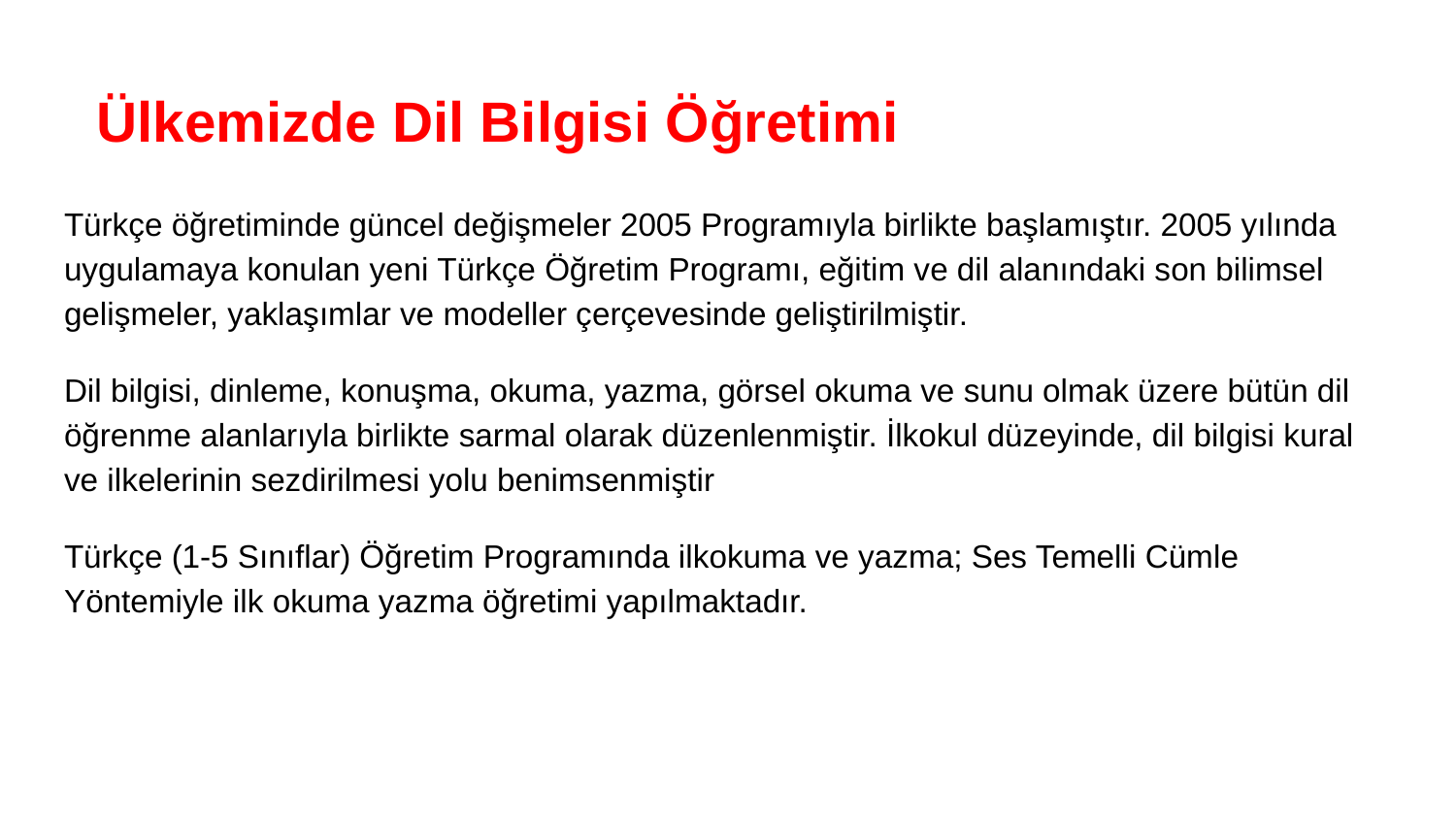

# Ülkemizde Dil Bilgisi Öğretimi
Türkçe öğretiminde güncel değişmeler 2005 Programıyla birlikte başlamıştır. 2005 yılında uygulamaya konulan yeni Türkçe Öğretim Programı, eğitim ve dil alanındaki son bilimsel gelişmeler, yaklaşımlar ve modeller çerçevesinde geliştirilmiştir.
Dil bilgisi, dinleme, konuşma, okuma, yazma, görsel okuma ve sunu olmak üzere bütün dil öğrenme alanlarıyla birlikte sarmal olarak düzenlenmiştir. İlkokul düzeyinde, dil bilgisi kural ve ilkelerinin sezdirilmesi yolu benimsenmiştir
Türkçe (1-5 Sınıflar) Öğretim Programında ilkokuma ve yazma; Ses Temelli Cümle Yöntemiyle ilk okuma yazma öğretimi yapılmaktadır.